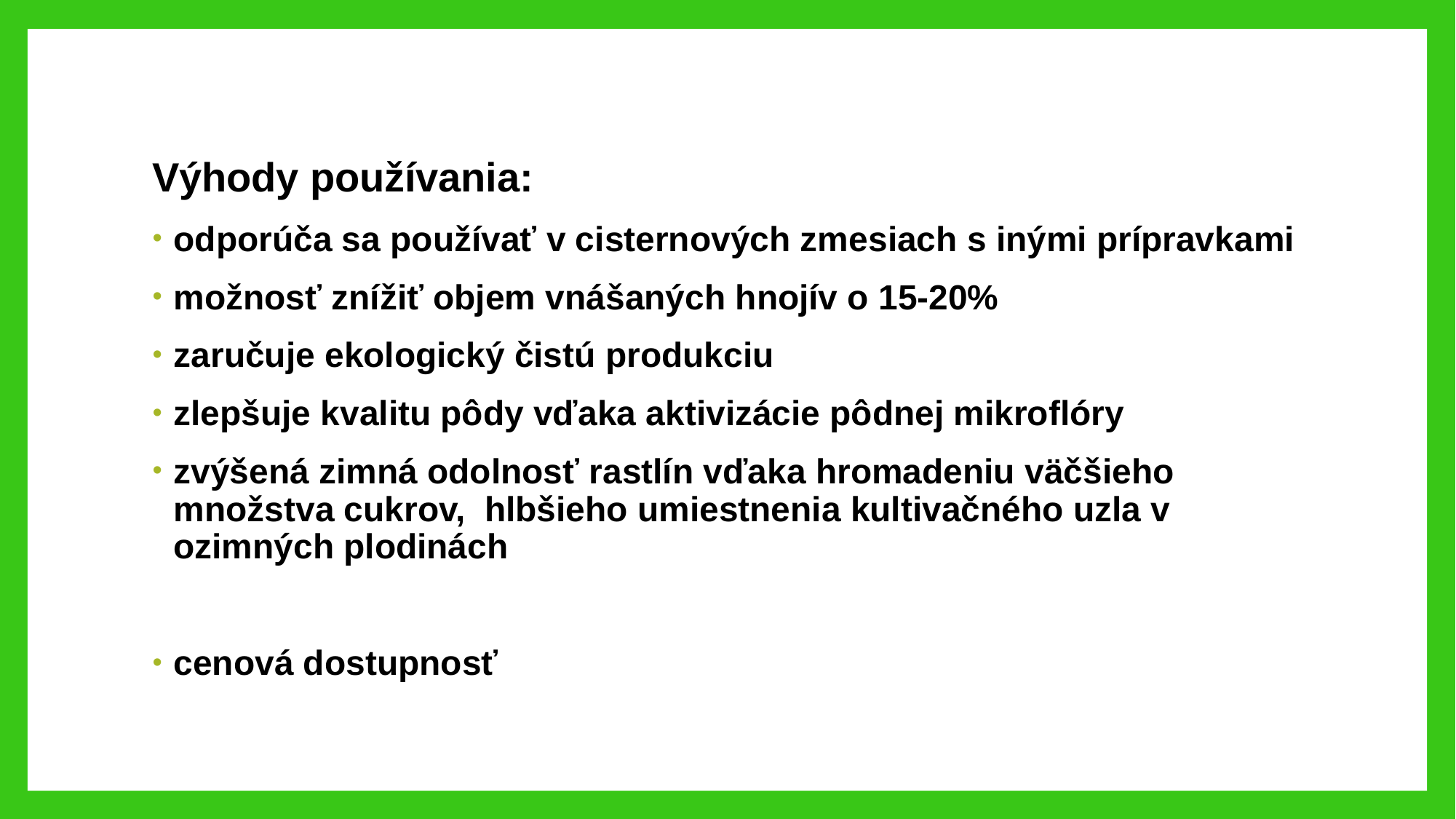

Výhody používania:
odporúča sa používať v cisternových zmesiach s inými prípravkami
možnosť znížiť objem vnášaných hnojív o 15-20%
zaručuje ekologický čistú produkciu
zlepšuje kvalitu pôdy vďaka aktivizácie pôdnej mikroflóry
zvýšená zimná odolnosť rastlín vďaka hromadeniu väčšieho množstva cukrov,  hlbšieho umiestnenia kultivačného uzla v ozimných plodinách

cenová dostupnosť